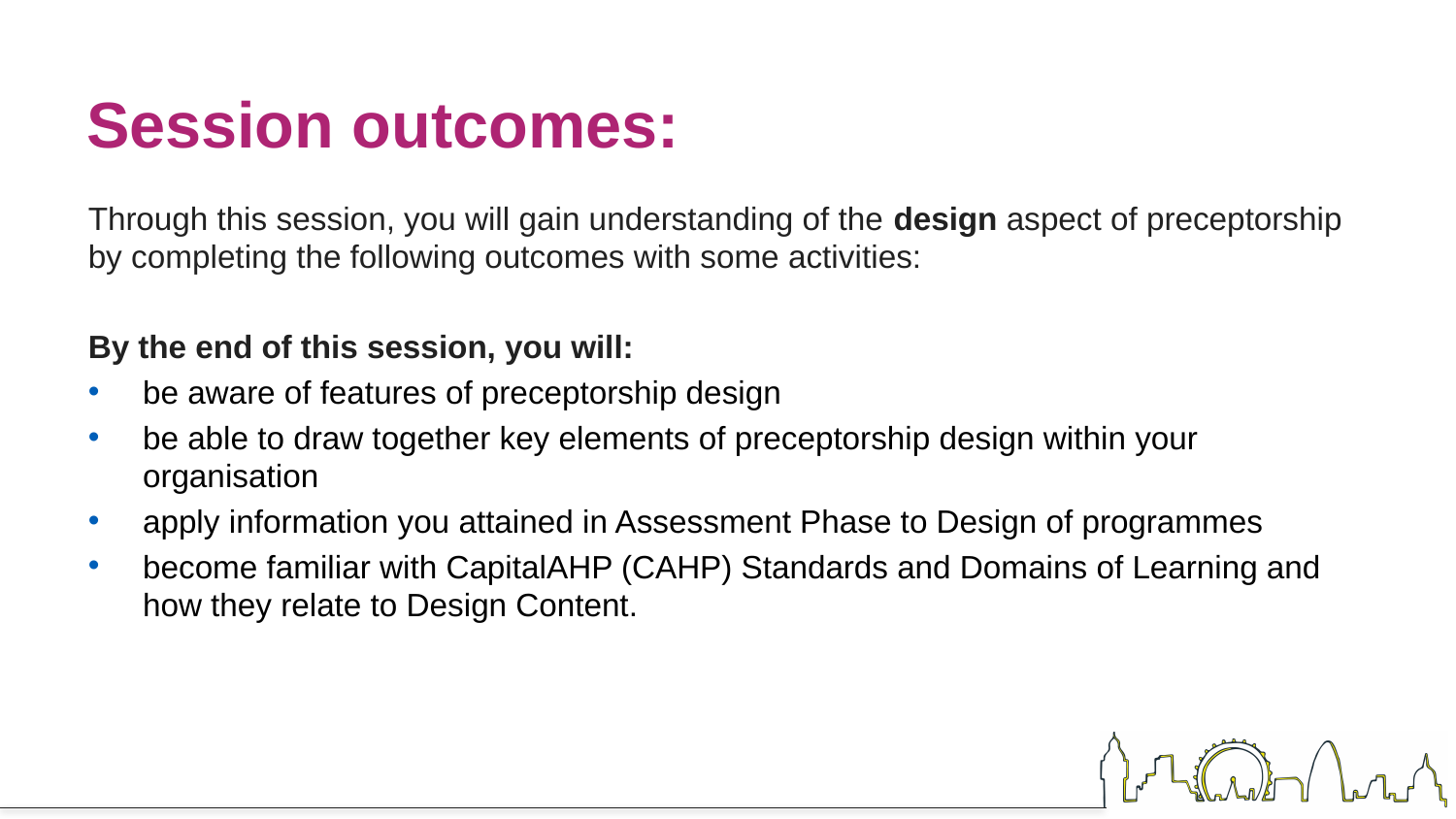

Session outcomes:
Through this session, you will gain understanding of the design aspect of preceptorship by completing the following outcomes with some activities:

By the end of this session, you will:
be aware of features of preceptorship design
be able to draw together key elements of preceptorship design within your organisation
apply information you attained in Assessment Phase to Design of programmes
become familiar with CapitalAHP (CAHP) Standards and Domains of Learning and how they relate to Design Content.